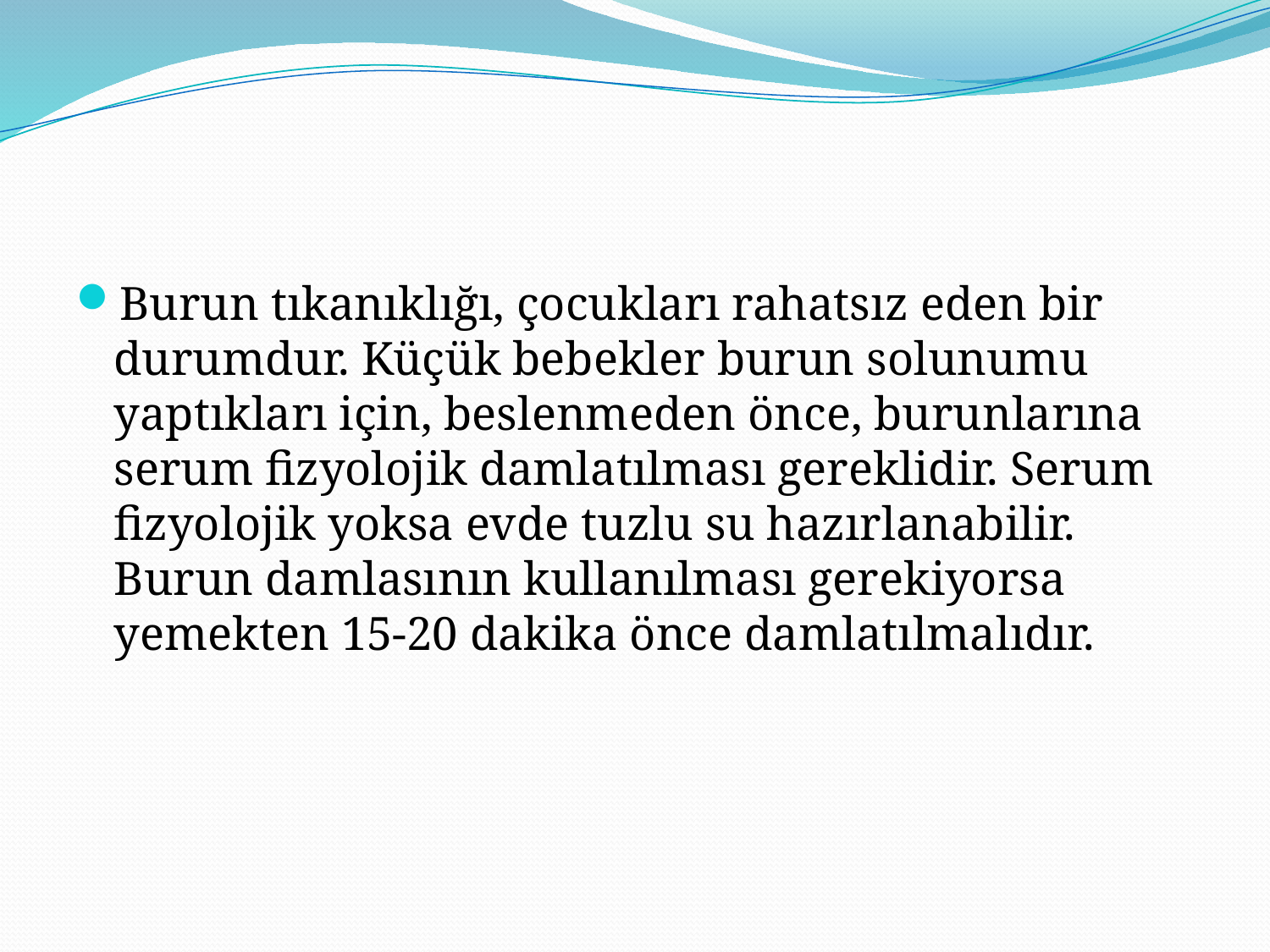

#
Burun tıkanıklığı, çocukları rahatsız eden bir durumdur. Küçük bebekler burun solunumu yaptıkları için, beslenmeden önce, burunlarına serum fizyolojik damlatılması gereklidir. Serum fizyolojik yoksa evde tuzlu su hazırlanabilir. Burun damlasının kullanılması gerekiyorsa yemekten 15-20 dakika önce damlatılmalıdır.